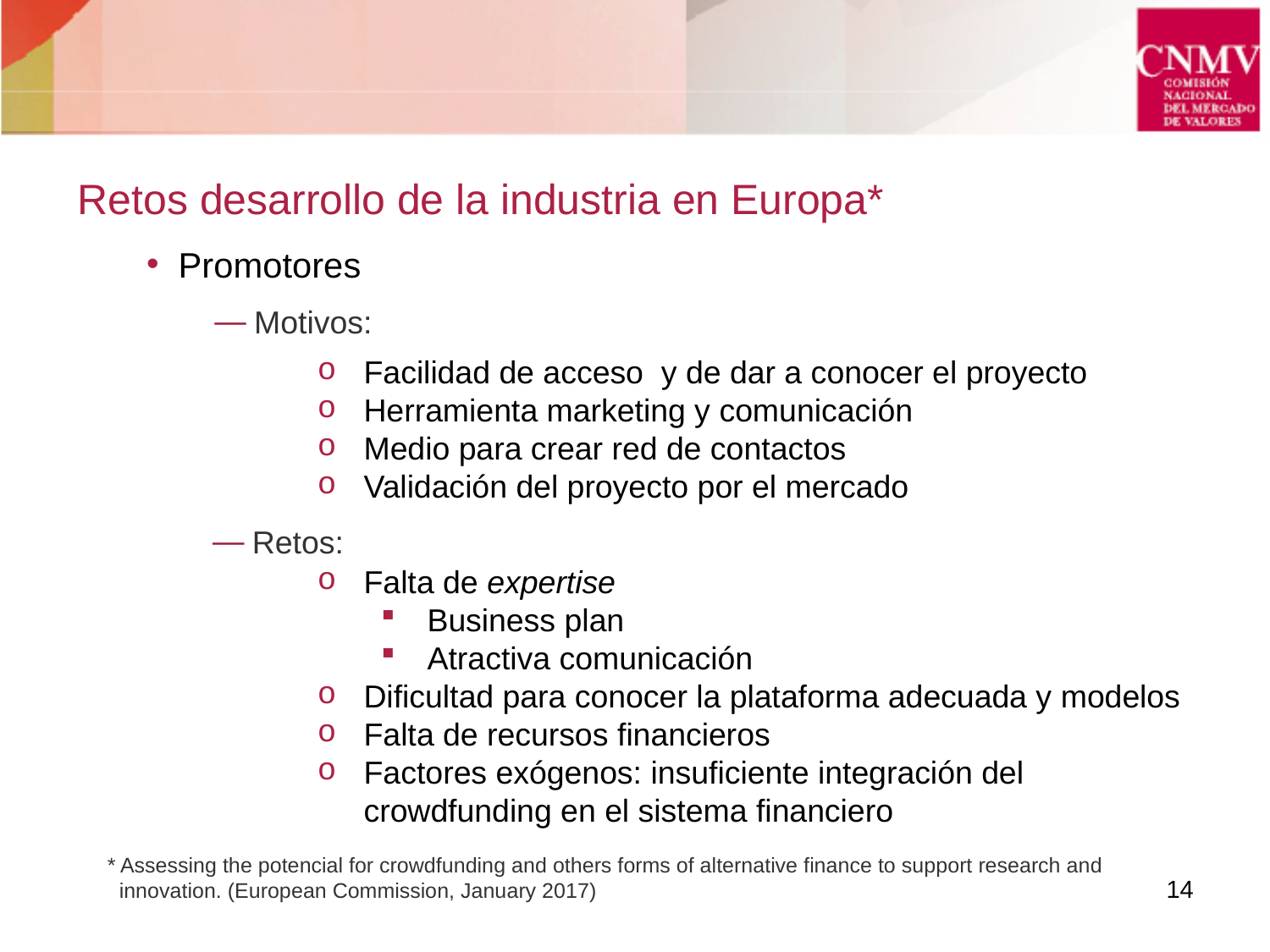

Retos desarrollo de la industria en Europa*
Promotores
Motivos:
Facilidad de acceso  y de dar a conocer el proyecto
Herramienta marketing y comunicación
Medio para crear red de contactos
Validación del proyecto por el mercado
Retos:
Falta de expertise
Business plan
Atractiva comunicación
Dificultad para conocer la plataforma adecuada y modelos
Falta de recursos financieros
Factores exógenos: insuficiente integración del crowdfunding en el sistema financiero
* Assessing the potencial for crowdfunding and others forms of alternative finance to support research and innovation. (European Commission, January 2017)
14